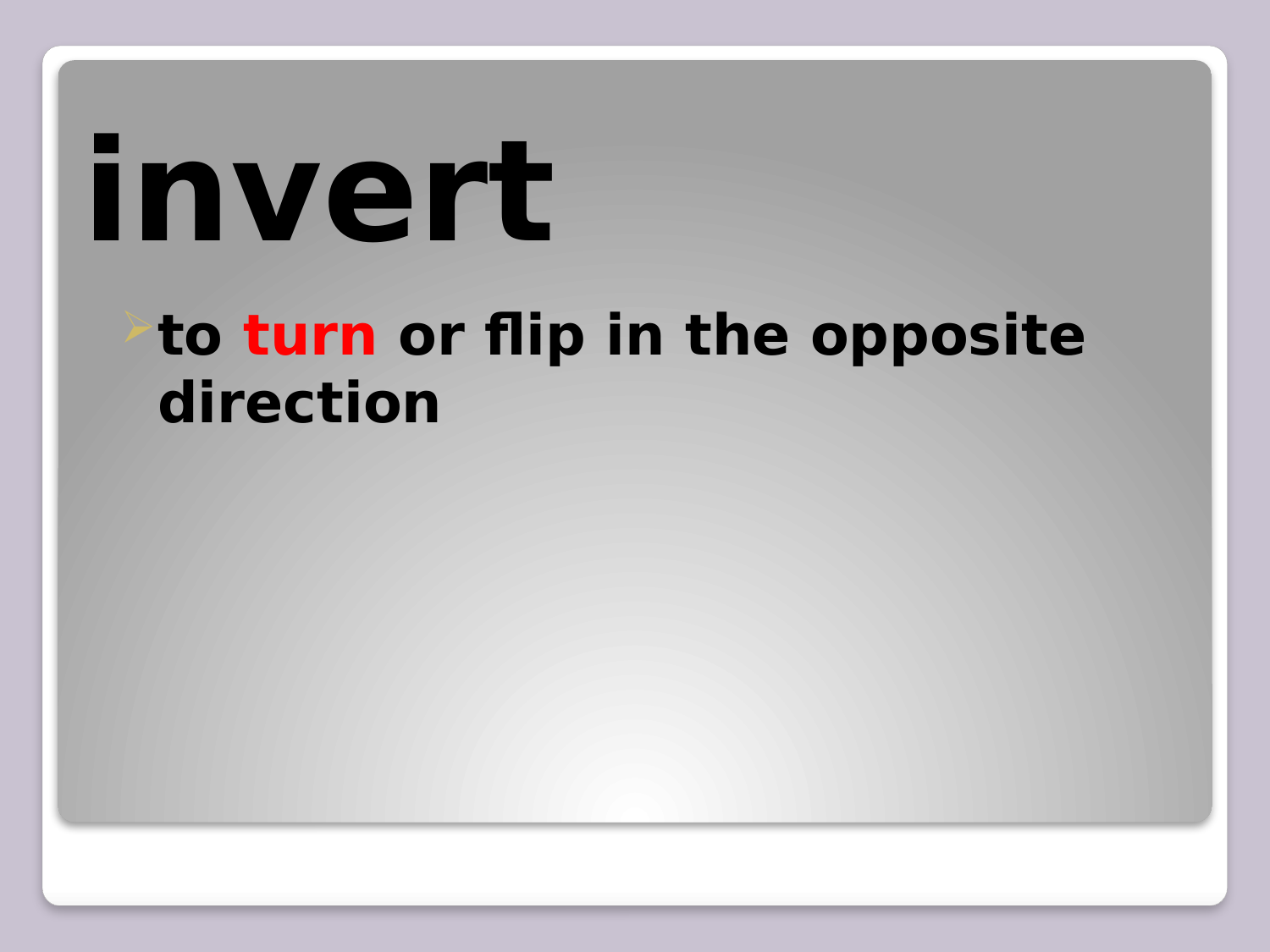

# invert
to turn or flip in the opposite direction